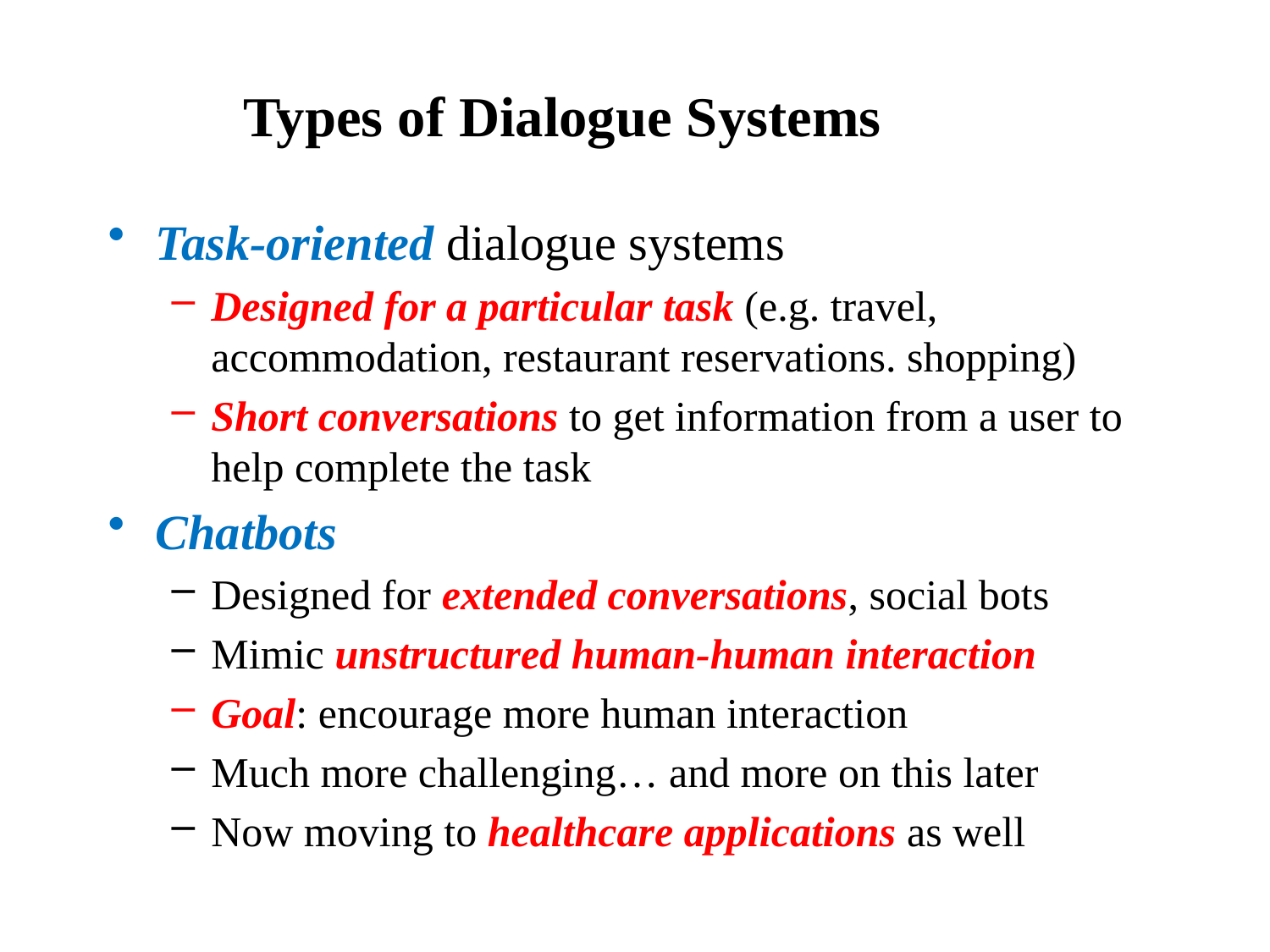

# Types of Dialogue Systems
Task-oriented dialogue systems
Designed for a particular task (e.g. travel, accommodation, restaurant reservations. shopping)
Short conversations to get information from a user to help complete the task
Chatbots
Designed for extended conversations, social bots
Mimic unstructured human-human interaction
Goal: encourage more human interaction
Much more challenging… and more on this later
Now moving to healthcare applications as well